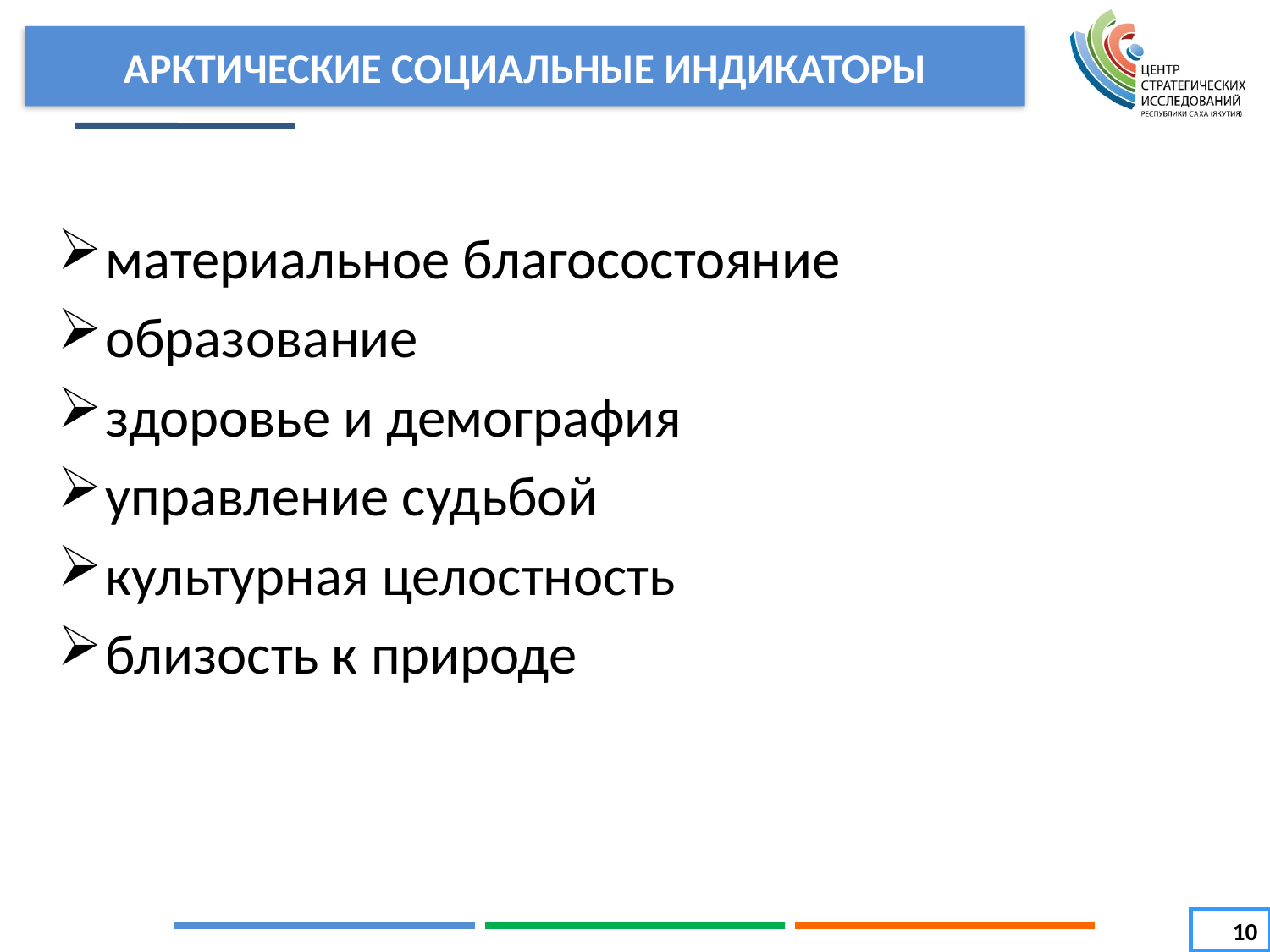

АРКТИЧЕСКИЕ СОЦИАЛЬНЫЕ ИНДИКАТОРЫ
материальное благосостояние
образование
здоровье и демография
управление судьбой
культурная целостность
близость к природе

10